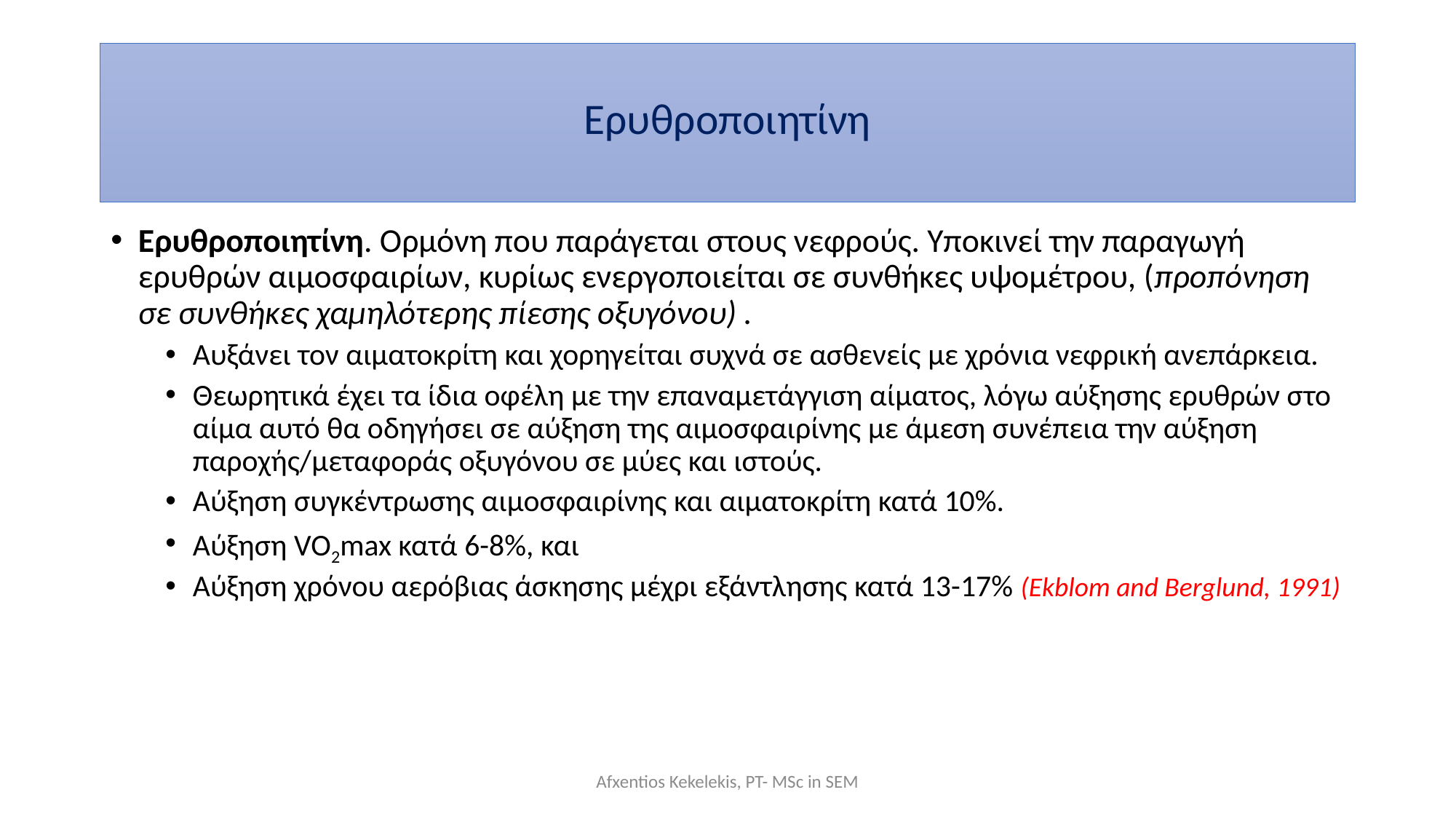

# Ερυθροποιητίνη
Ερυθροποιητίνη. Ορμόνη που παράγεται στους νεφρούς. Υποκινεί την παραγωγή ερυθρών αιμοσφαιρίων, κυρίως ενεργοποιείται σε συνθήκες υψομέτρου, (προπόνηση σε συνθήκες χαμηλότερης πίεσης οξυγόνου) .
Αυξάνει τον αιματοκρίτη και χορηγείται συχνά σε ασθενείς με χρόνια νεφρική ανεπάρκεια.
Θεωρητικά έχει τα ίδια οφέλη με την επαναμετάγγιση αίματος, λόγω αύξησης ερυθρών στο αίμα αυτό θα οδηγήσει σε αύξηση της αιμοσφαιρίνης με άμεση συνέπεια την αύξηση παροχής/μεταφοράς οξυγόνου σε μύες και ιστούς.
Αύξηση συγκέντρωσης αιμοσφαιρίνης και αιματοκρίτη κατά 10%.
Αύξηση VO2max κατά 6-8%, και
Αύξηση χρόνου αερόβιας άσκησης μέχρι εξάντλησης κατά 13-17% (Ekblom and Berglund, 1991)

Afxentios Kekelekis, PT- MSc in SEM